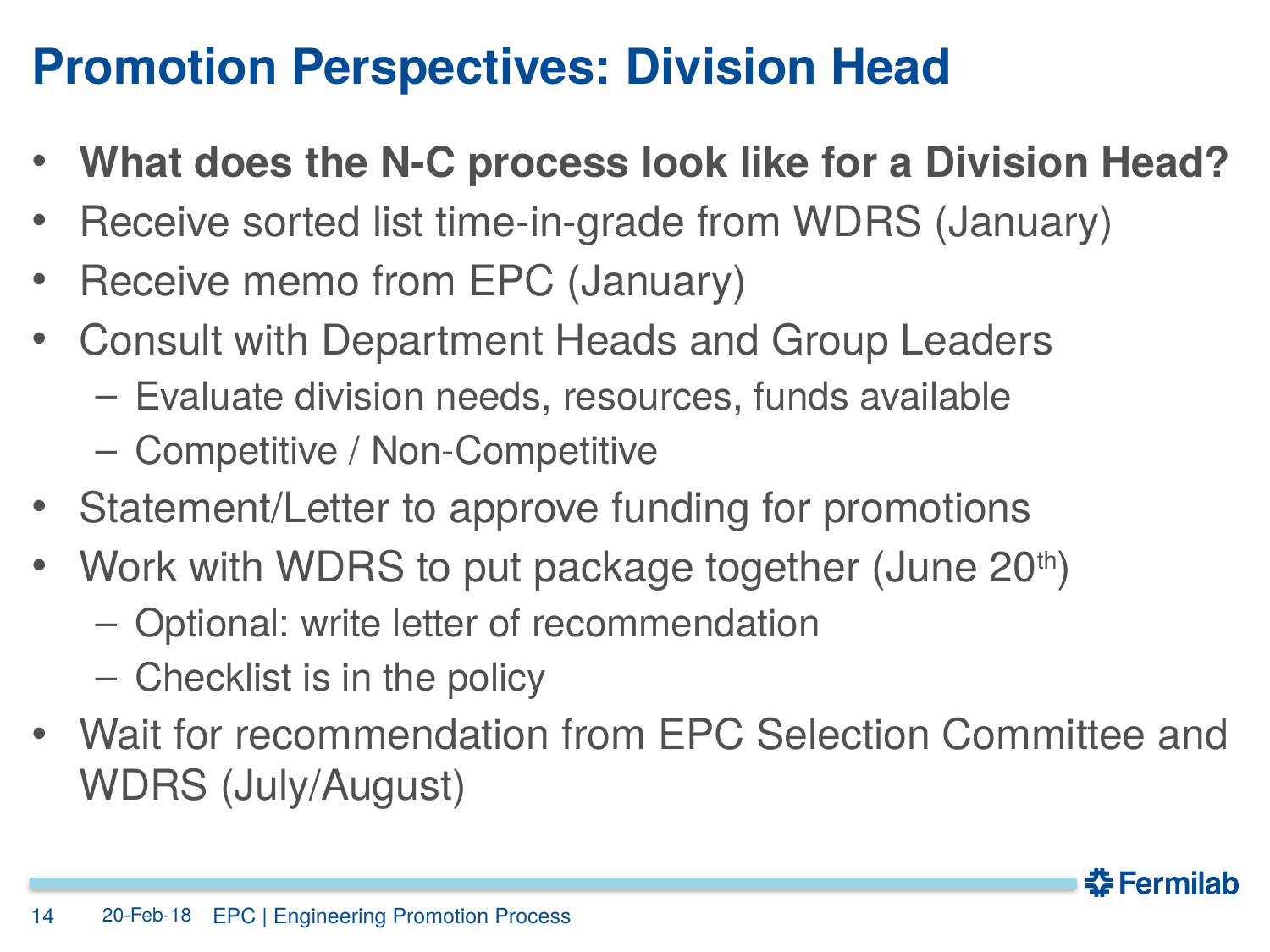

# Promotion Perspectives: Division Head
What does the N-C process look like for a Division Head?
Receive sorted list time-in-grade from WDRS (January)
Receive memo from EPC (January)
Consult with Department Heads and Group Leaders
Evaluate division needs, resources, funds available
Competitive / Non-Competitive
Statement/Letter to approve funding for promotions
Work with WDRS to put package together (June 20th)
Optional: write letter of recommendation
Checklist is in the policy
Wait for recommendation from EPC Selection Committee and WDRS (July/August)
14
20-Feb-18
EPC | Engineering Promotion Process